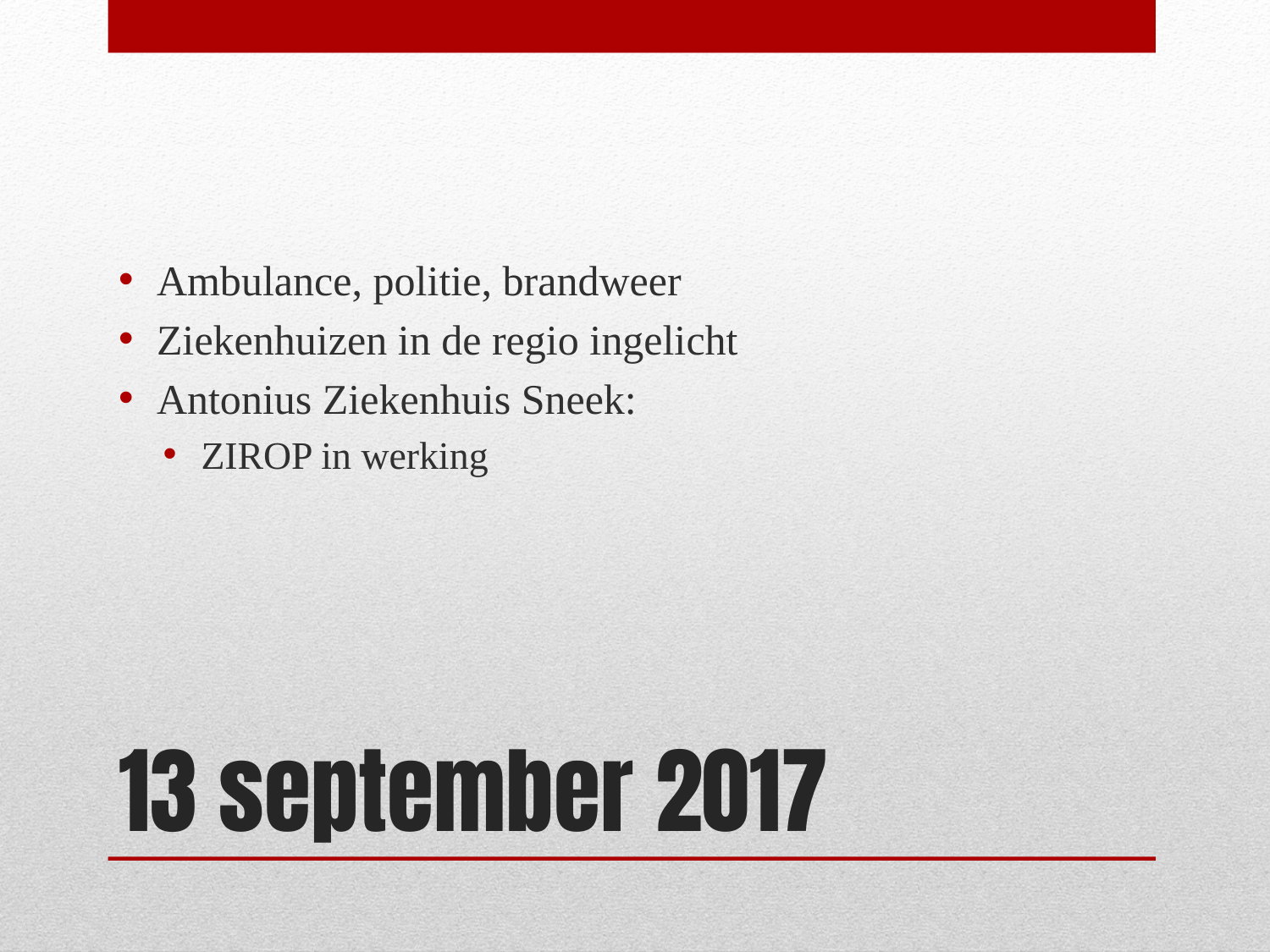

Ambulance, politie, brandweer
Ziekenhuizen in de regio ingelicht
Antonius Ziekenhuis Sneek:
ZIROP in werking
# 13 september 2017